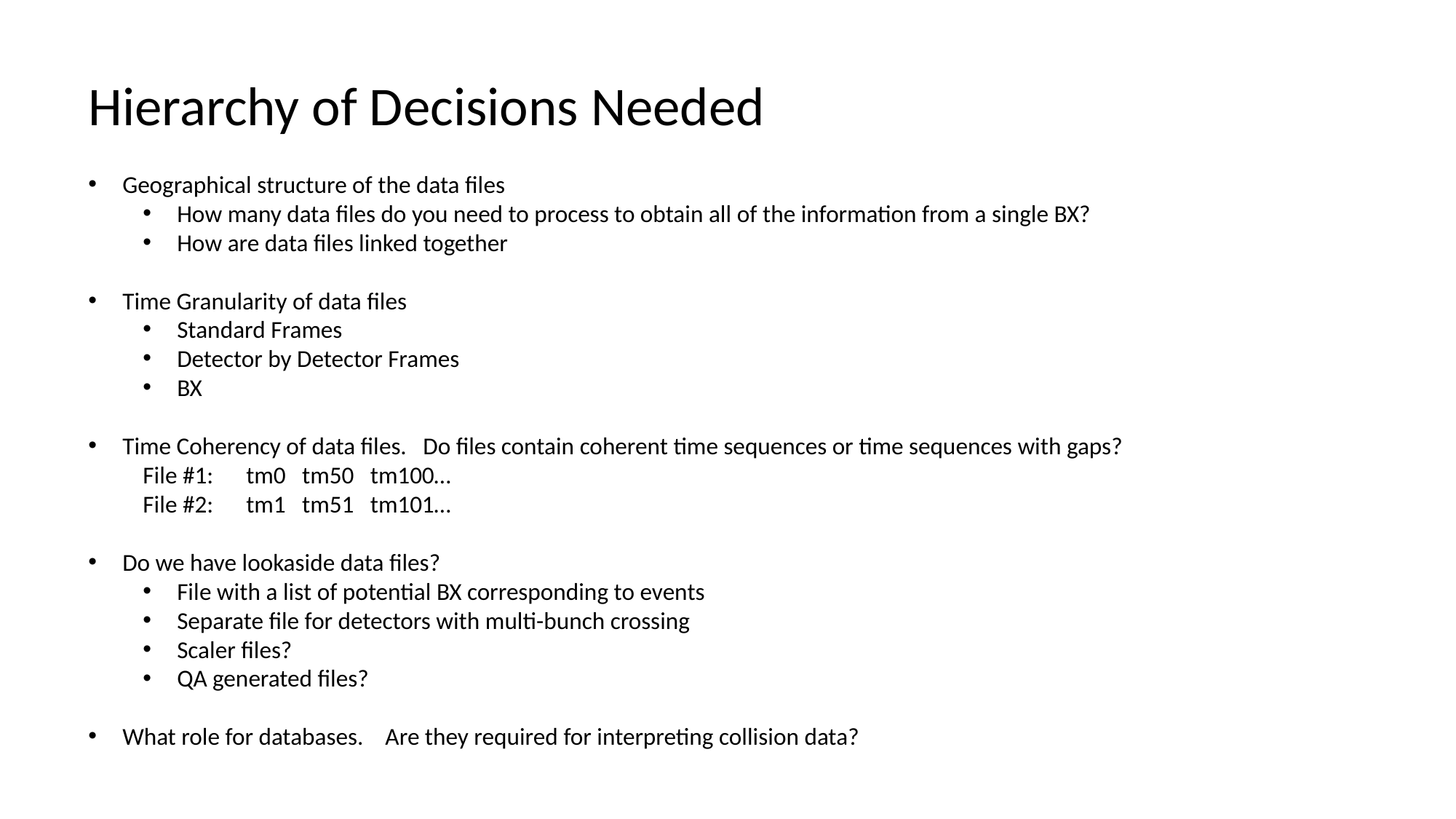

Hierarchy of Decisions Needed

Geographical structure of the data files
How many data files do you need to process to obtain all of the information from a single BX?
How are data files linked together

Time Granularity of data files
Standard Frames
Detector by Detector Frames
BX

Time Coherency of data files.   Do files contain coherent time sequences or time sequences with gaps?
File #1:      tm0   tm50   tm100…
File #2:      tm1   tm51   tm101…

Do we have lookaside data files?
File with a list of potential BX corresponding to events
Separate file for detectors with multi-bunch crossing
Scaler files?
QA generated files?

What role for databases.    Are they required for interpreting collision data?